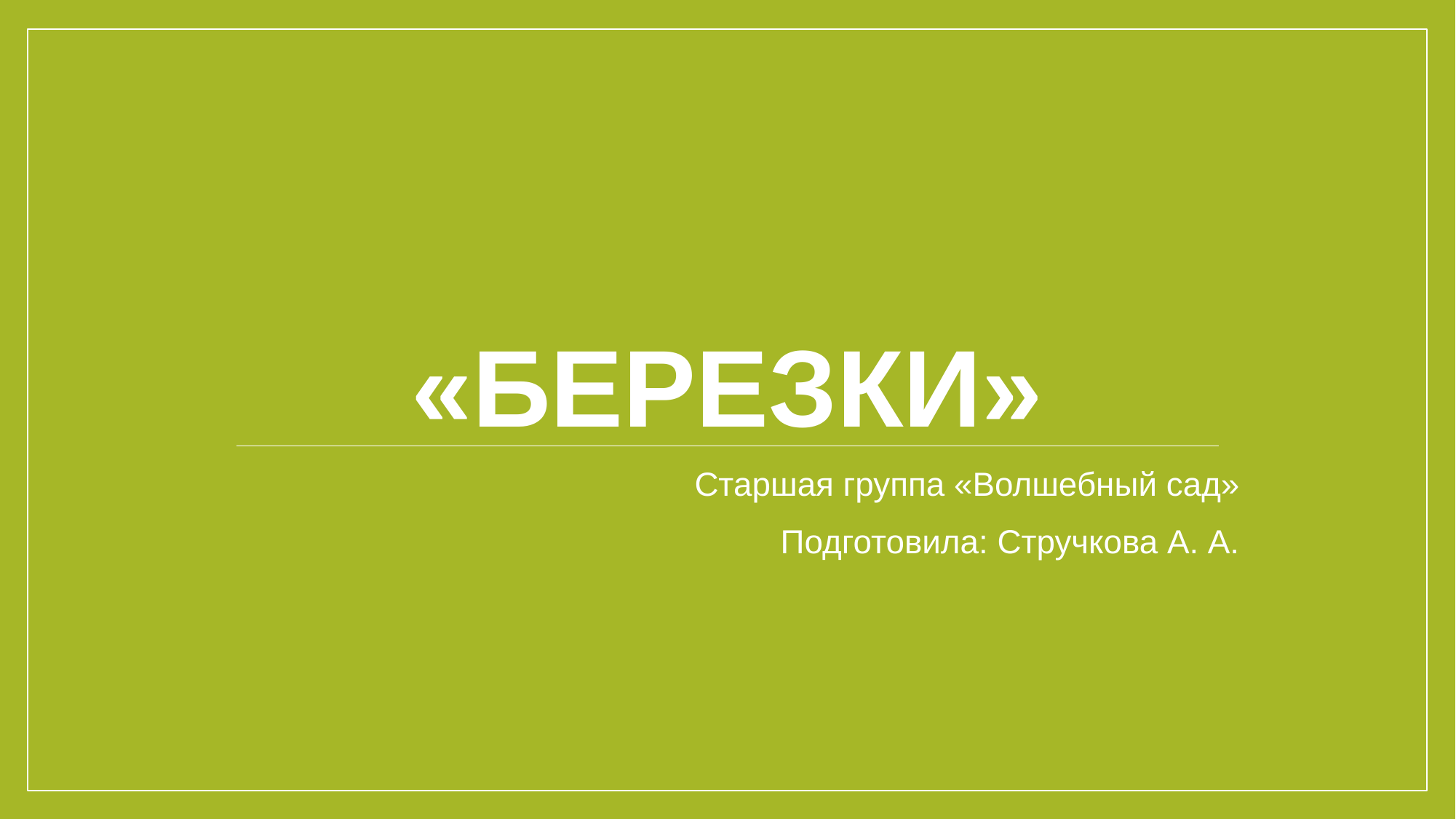

# «Березки»
Старшая группа «Волшебный сад»
Подготовила: Стручкова А. А.